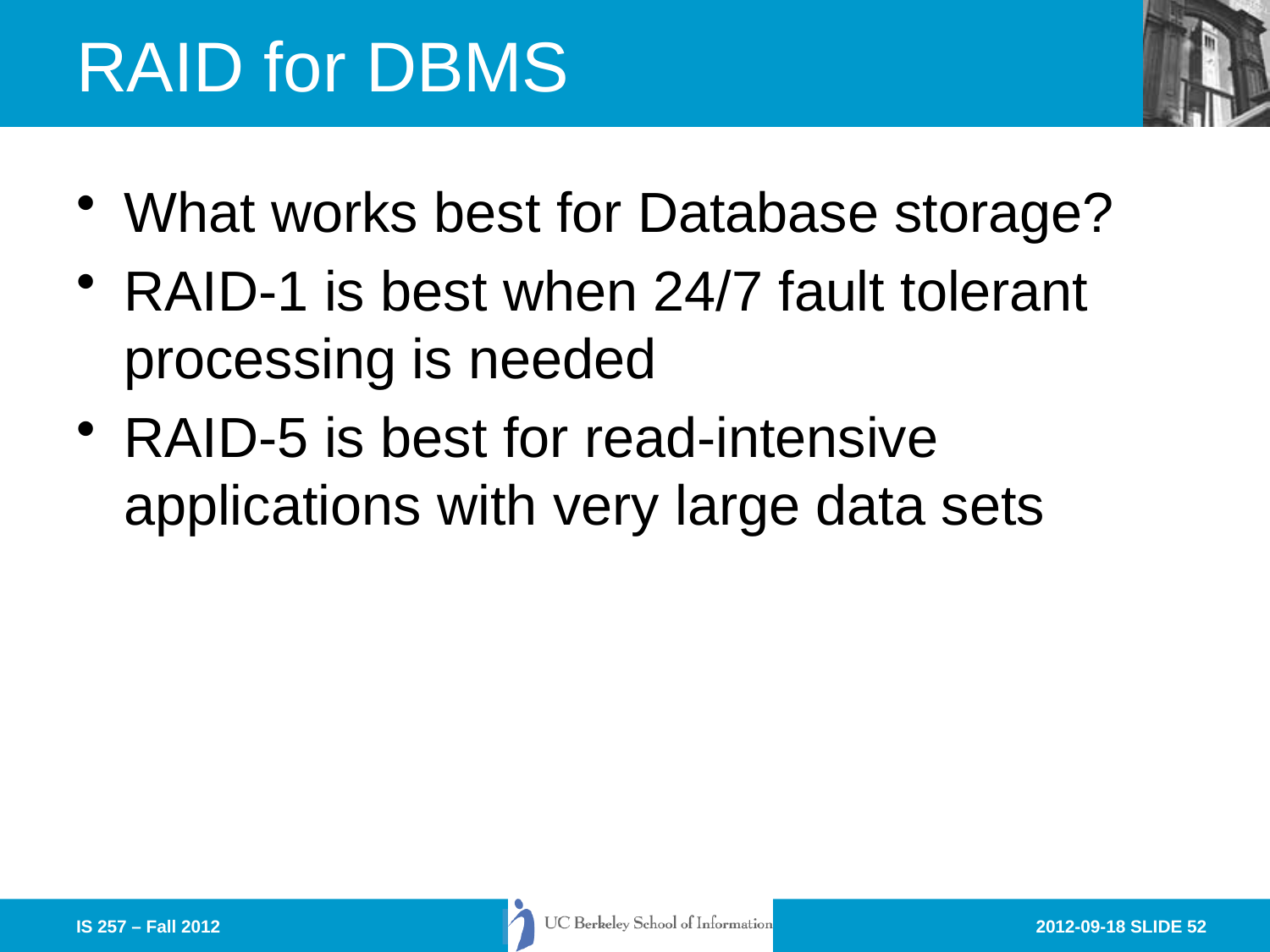

# RAID for DBMS
What works best for Database storage?
RAID-1 is best when 24/7 fault tolerant processing is needed
RAID-5 is best for read-intensive applications with very large data sets
IS 257 – Fall 2012